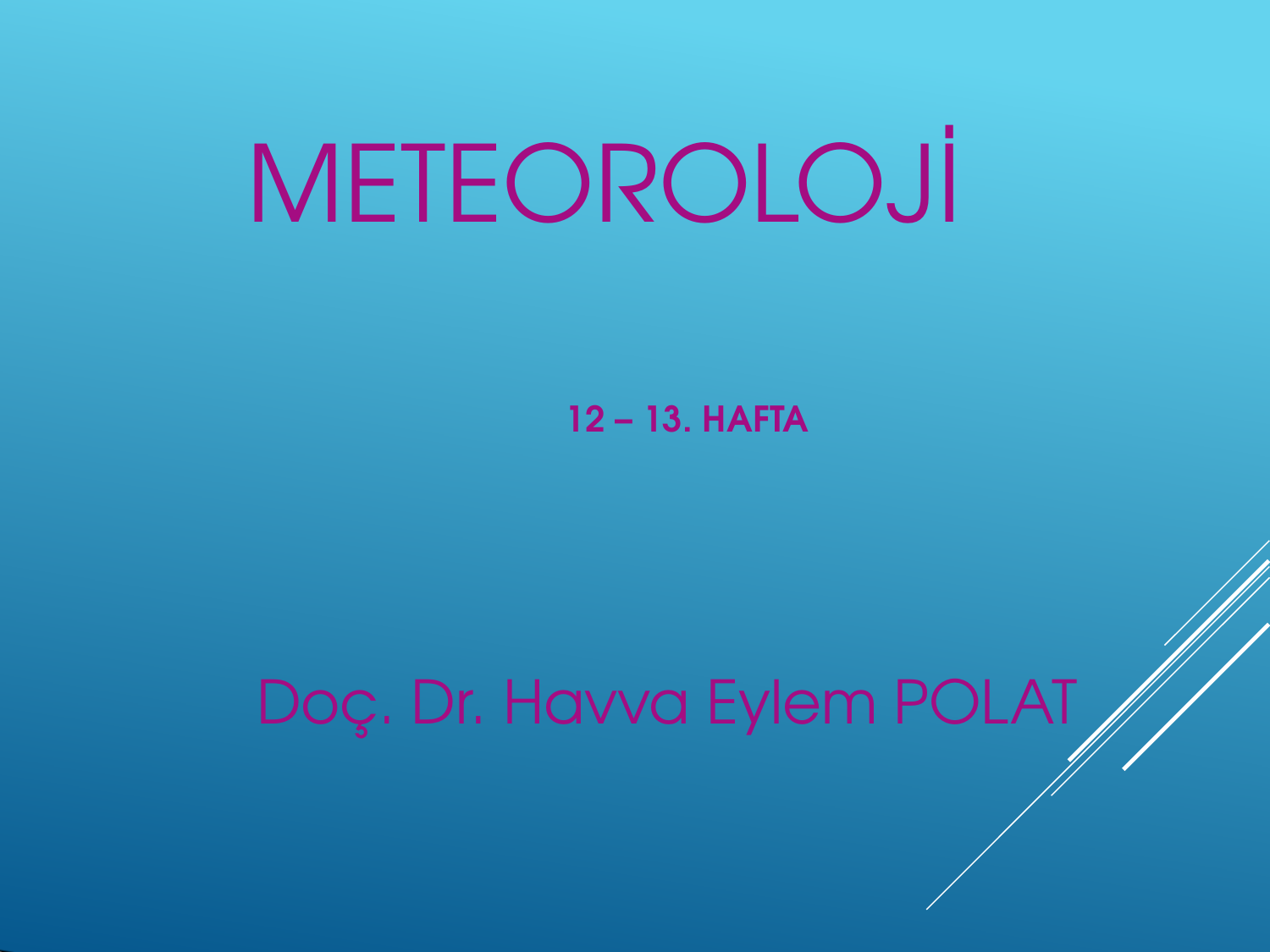

# METEOROLOJİ
12 – 13. HAFTA
Doç. Dr. Havva Eylem POLAT